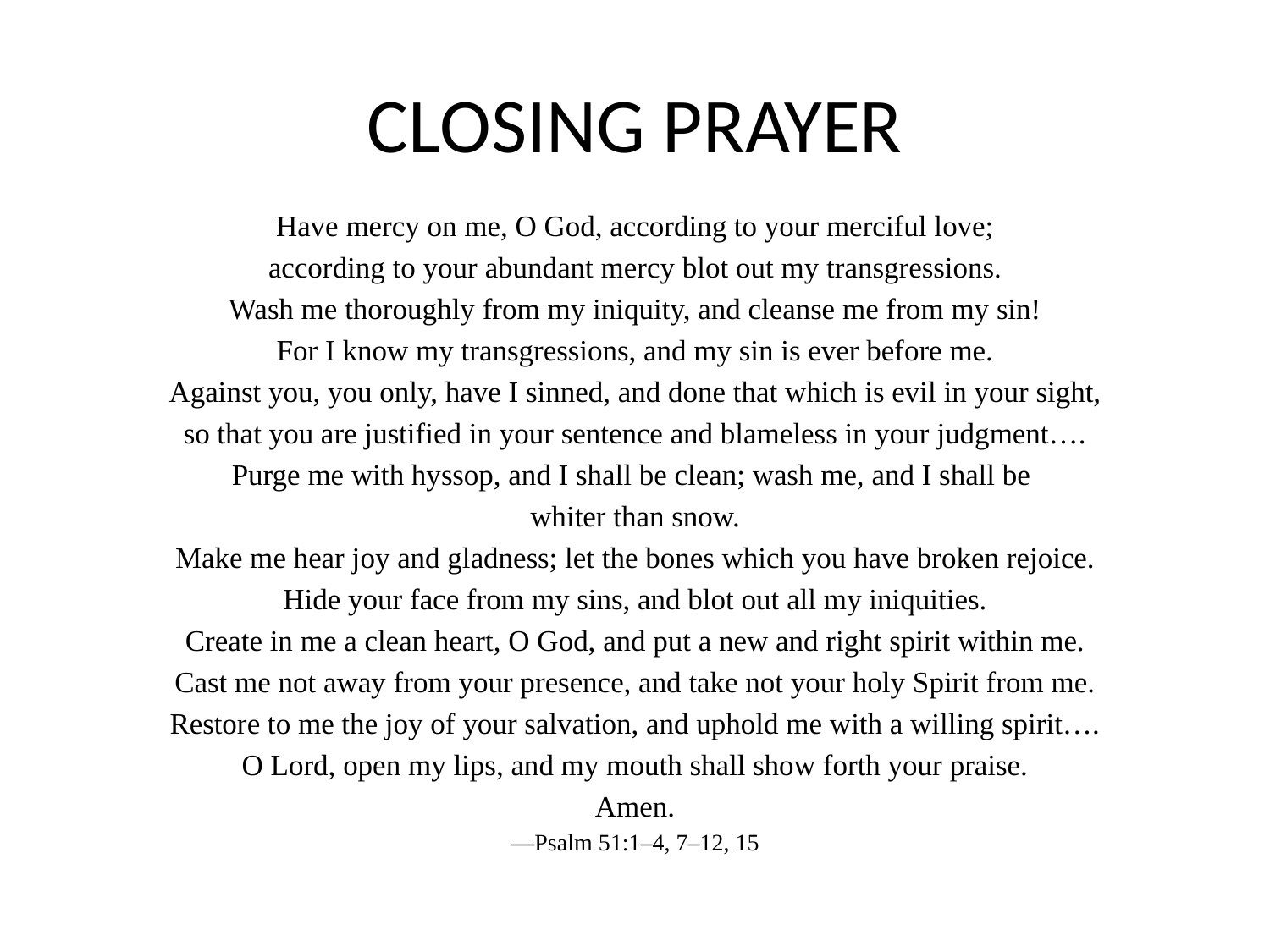

# CLOSING PRAYER
Have mercy on me, O God, according to your merciful love;
according to your abundant mercy blot out my transgressions.
Wash me thoroughly from my iniquity, and cleanse me from my sin!
For I know my transgressions, and my sin is ever before me.
Against you, you only, have I sinned, and done that which is evil in your sight,
so that you are justified in your sentence and blameless in your judgment….
Purge me with hyssop, and I shall be clean; wash me, and I shall be
whiter than snow.
Make me hear joy and gladness; let the bones which you have broken rejoice.
Hide your face from my sins, and blot out all my iniquities.
Create in me a clean heart, O God, and put a new and right spirit within me.
Cast me not away from your presence, and take not your holy Spirit from me.
Restore to me the joy of your salvation, and uphold me with a willing spirit….
O Lord, open my lips, and my mouth shall show forth your praise.
Amen.
—Psalm 51:1–4, 7–12, 15